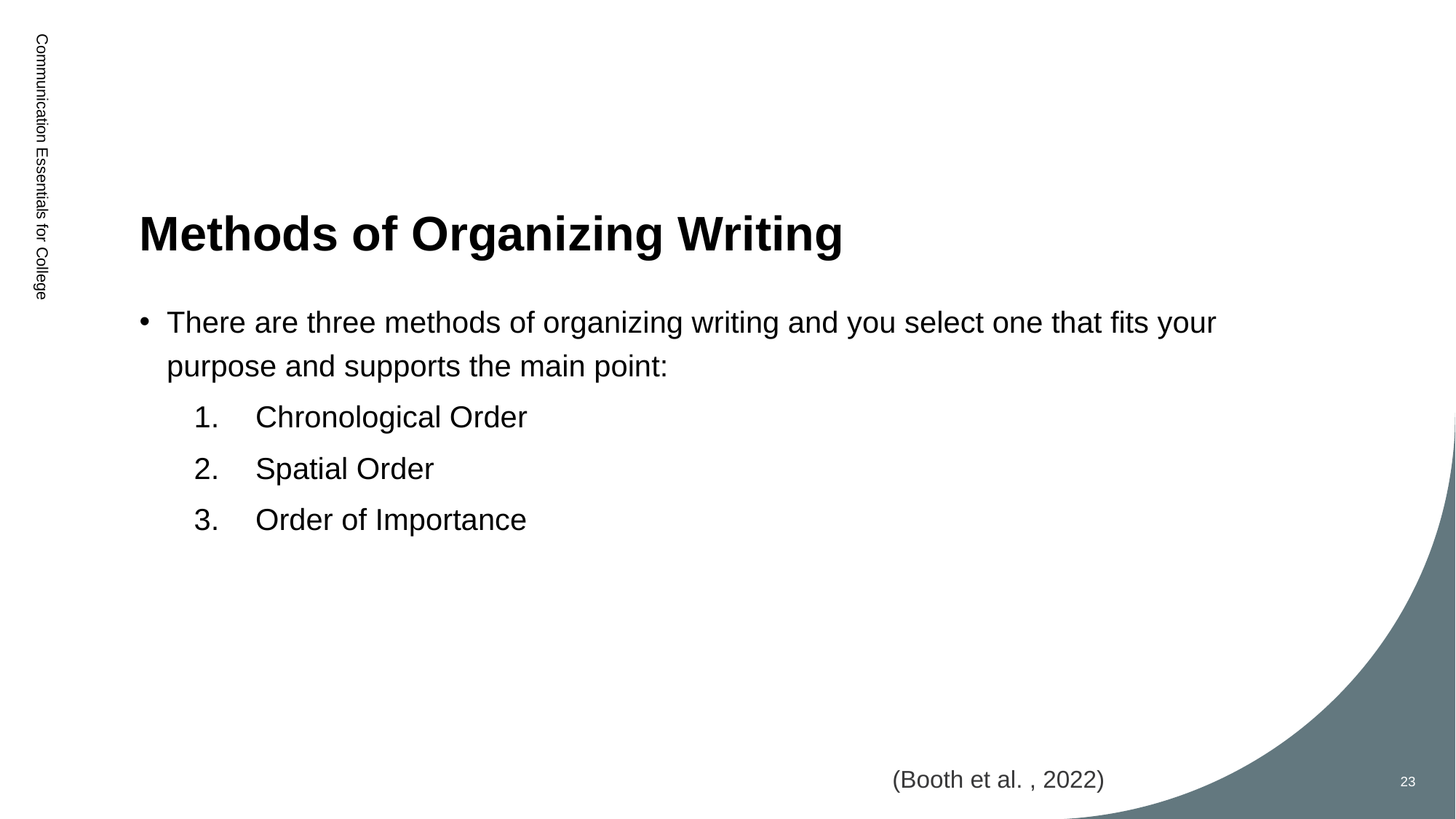

# Methods of Organizing Writing
Communication Essentials for College
There are three methods of organizing writing and you select one that fits your purpose and supports the main point:
Chronological Order
Spatial Order
Order of Importance

(Booth et al. , 2022)
23